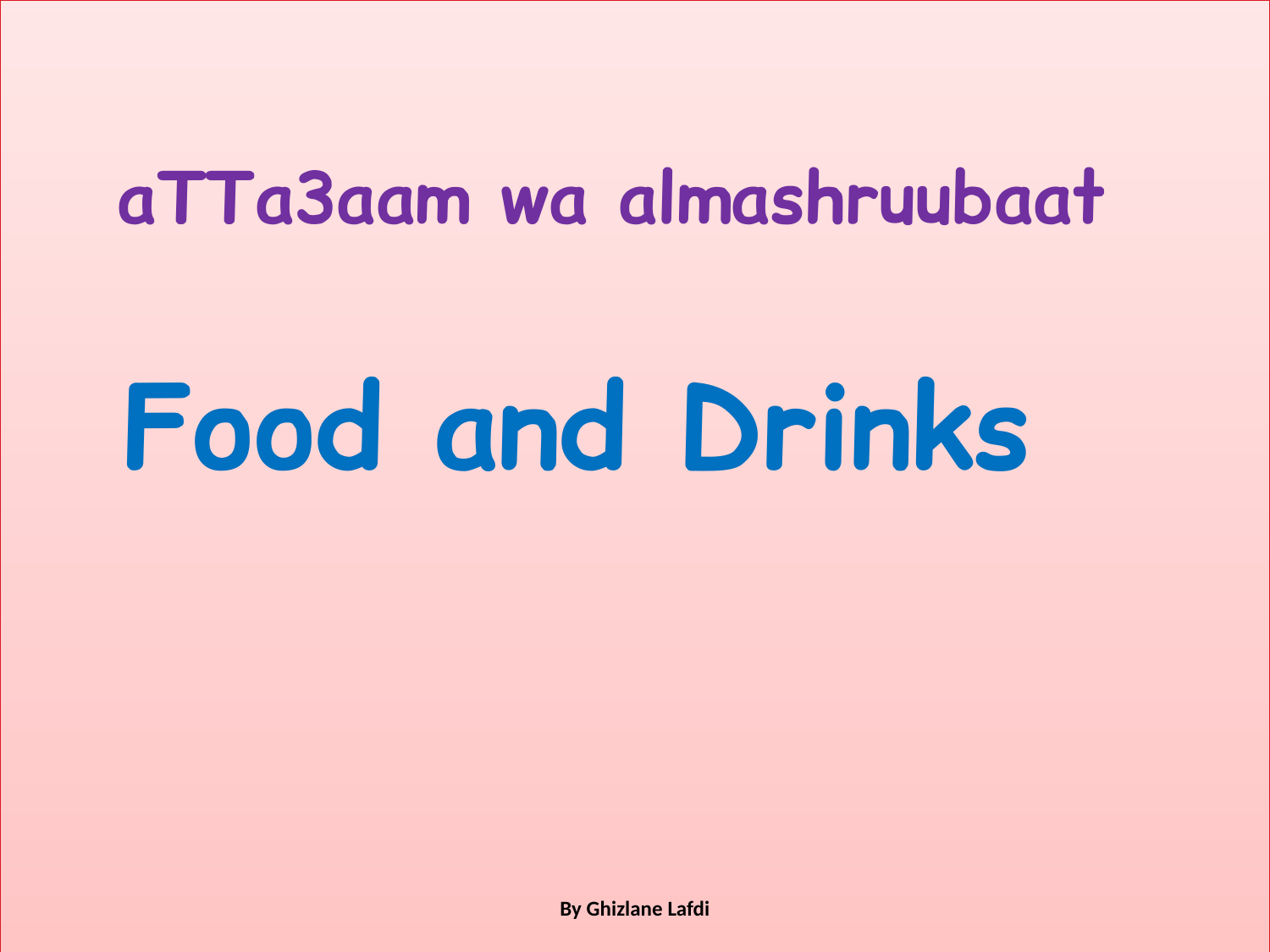

aTTa3aam wa almashruubaat
Food and Drinks
By Ghizlane Lafdi